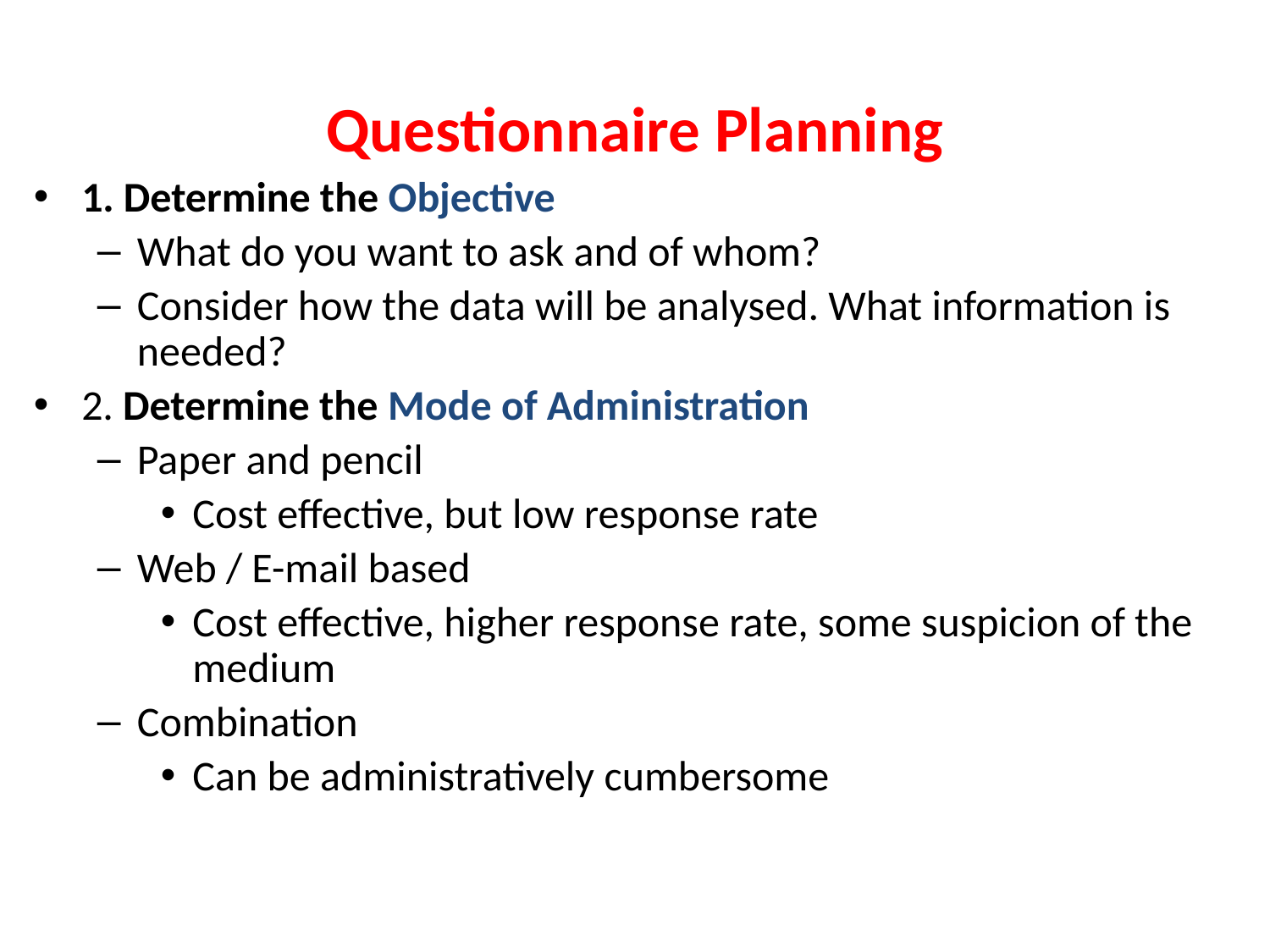

# Questionnaire Planning
1. Determine the Objective
What do you want to ask and of whom?
Consider how the data will be analysed. What information is needed?
2. Determine the Mode of Administration
Paper and pencil
Cost effective, but low response rate
Web / E-mail based
Cost effective, higher response rate, some suspicion of the medium
Combination
Can be administratively cumbersome